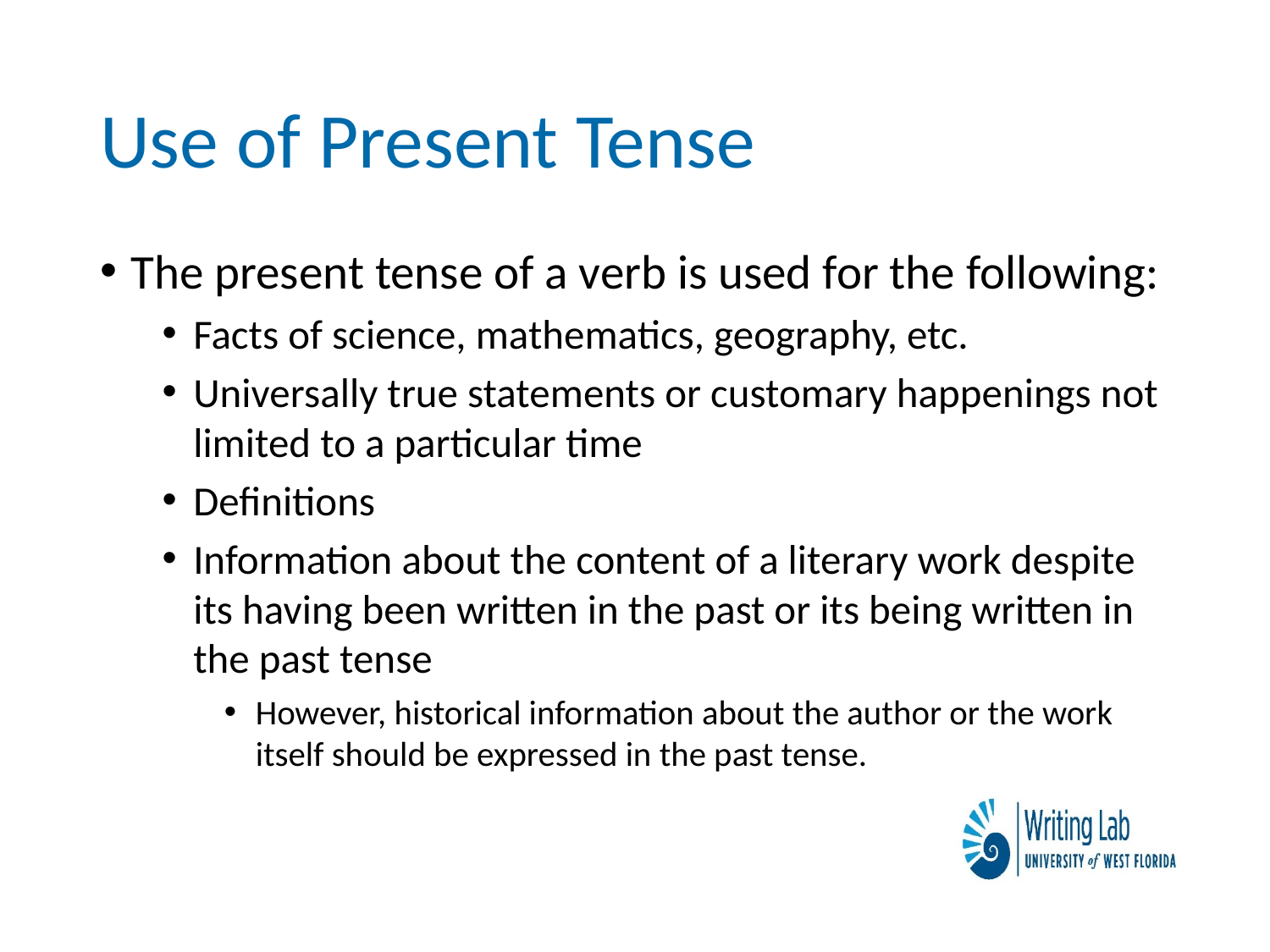

# Use of Present Tense
The present tense of a verb is used for the following:
Facts of science, mathematics, geography, etc.
Universally true statements or customary happenings not limited to a particular time
Definitions
Information about the content of a literary work despite its having been written in the past or its being written in the past tense
However, historical information about the author or the work itself should be expressed in the past tense.